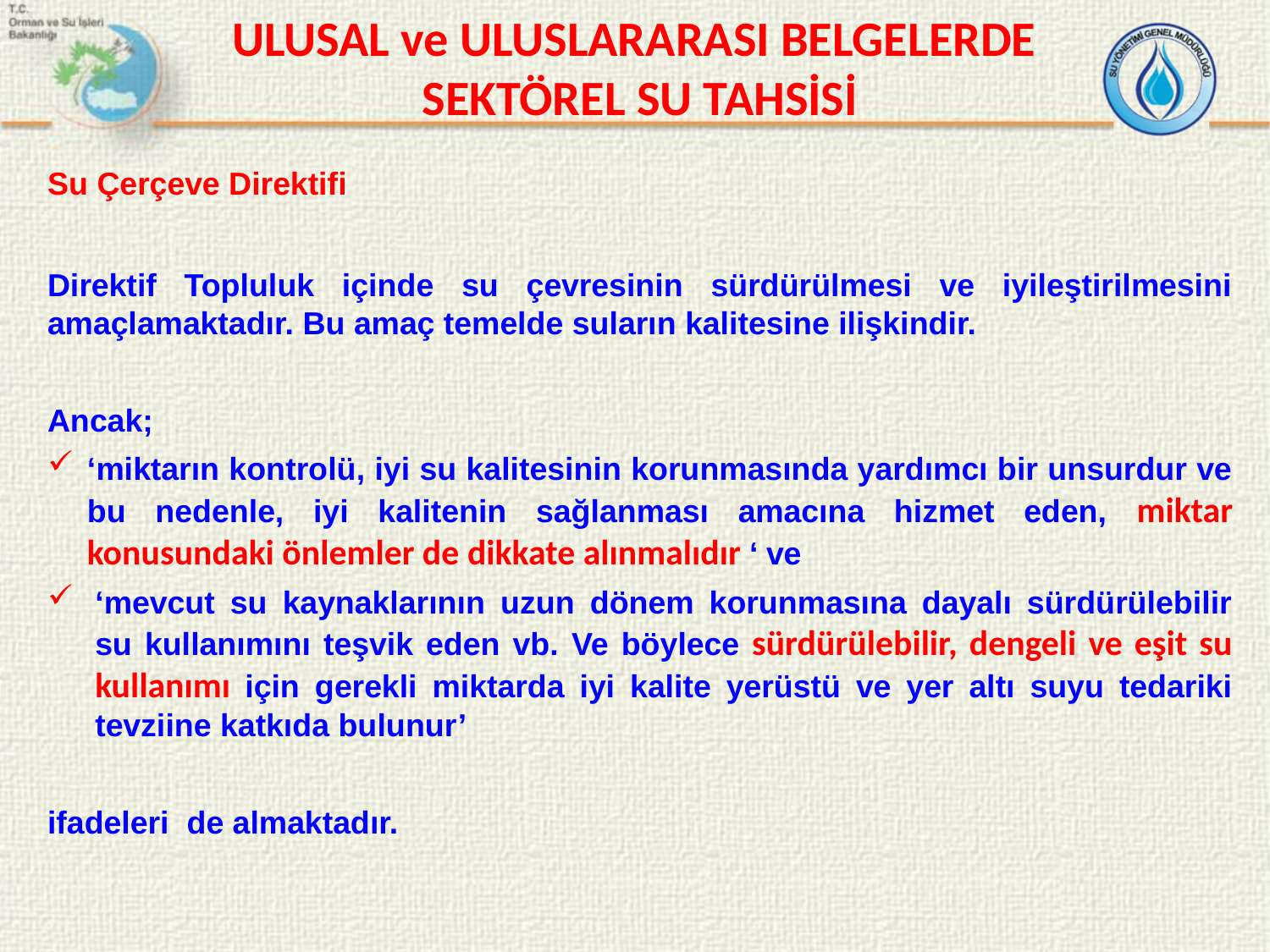

ULUSAL ve ULUSLARARASI BELGELERDE
SEKTÖREL SU TAHSİSİ

Su Çerçeve Direktifi

Direktif Topluluk içinde su çevresinin sürdürülmesi ve iyileştirilmesini amaçlamaktadır. Bu amaç temelde suların kalitesine ilişkindir.

Ancak;
‘miktarın kontrolü, iyi su kalitesinin korunmasında yardımcı bir unsurdur ve bu nedenle, iyi kalitenin sağlanması amacına hizmet eden, miktar konusundaki önlemler de dikkate alınmalıdır ‘ ve
‘mevcut su kaynaklarının uzun dönem korunmasına dayalı sürdürülebilir su kullanımını teşvik eden vb. Ve böylece sürdürülebilir, dengeli ve eşit su kullanımı için gerekli miktarda iyi kalite yerüstü ve yer altı suyu tedariki tevziine katkıda bulunur’

ifadeleri  de almaktadır.